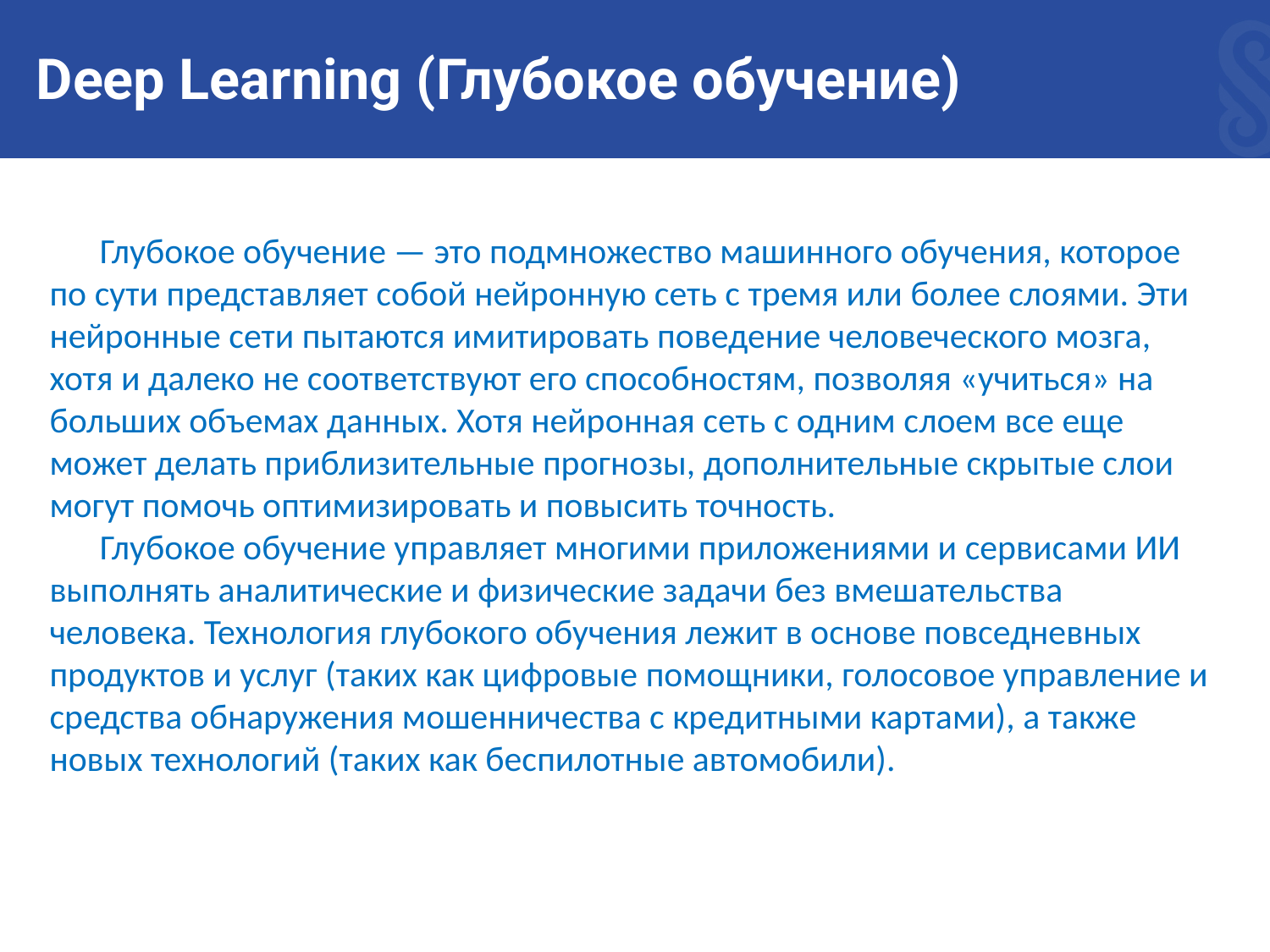

Deep Learning (Глубокое обучение)
Глубокое обучение — это подмножество машинного обучения, которое по сути представляет собой нейронную сеть с тремя или более слоями. Эти нейронные сети пытаются имитировать поведение человеческого мозга, хотя и далеко не соответствуют его способностям, позволяя «учиться» на больших объемах данных. Хотя нейронная сеть с одним слоем все еще может делать приблизительные прогнозы, дополнительные скрытые слои могут помочь оптимизировать и повысить точность.
Глубокое обучение управляет многими приложениями и сервисами ИИ выполнять аналитические и физические задачи без вмешательства человека. Технология глубокого обучения лежит в основе повседневных продуктов и услуг (таких как цифровые помощники, голосовое управление и средства обнаружения мошенничества с кредитными картами), а также новых технологий (таких как беспилотные автомобили).